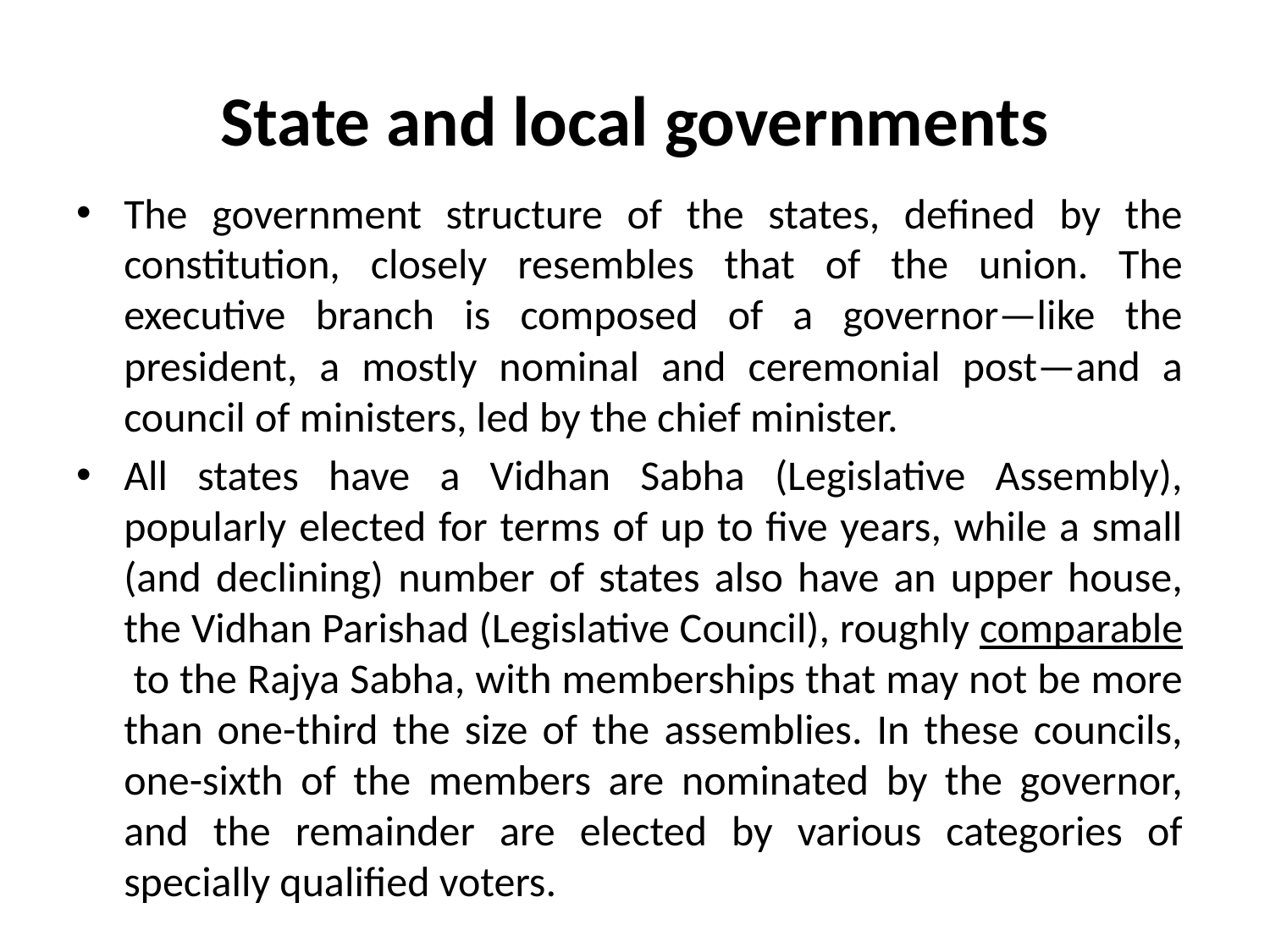

# State and local governments
The government structure of the states, defined by the constitution, closely resembles that of the union. The executive branch is composed of a governor—like the president, a mostly nominal and ceremonial post—and a council of ministers, led by the chief minister.
All states have a Vidhan Sabha (Legislative Assembly), popularly elected for terms of up to five years, while a small (and declining) number of states also have an upper house, the Vidhan Parishad (Legislative Council), roughly comparable to the Rajya Sabha, with memberships that may not be more than one-third the size of the assemblies. In these councils, one-sixth of the members are nominated by the governor, and the remainder are elected by various categories of specially qualified voters.